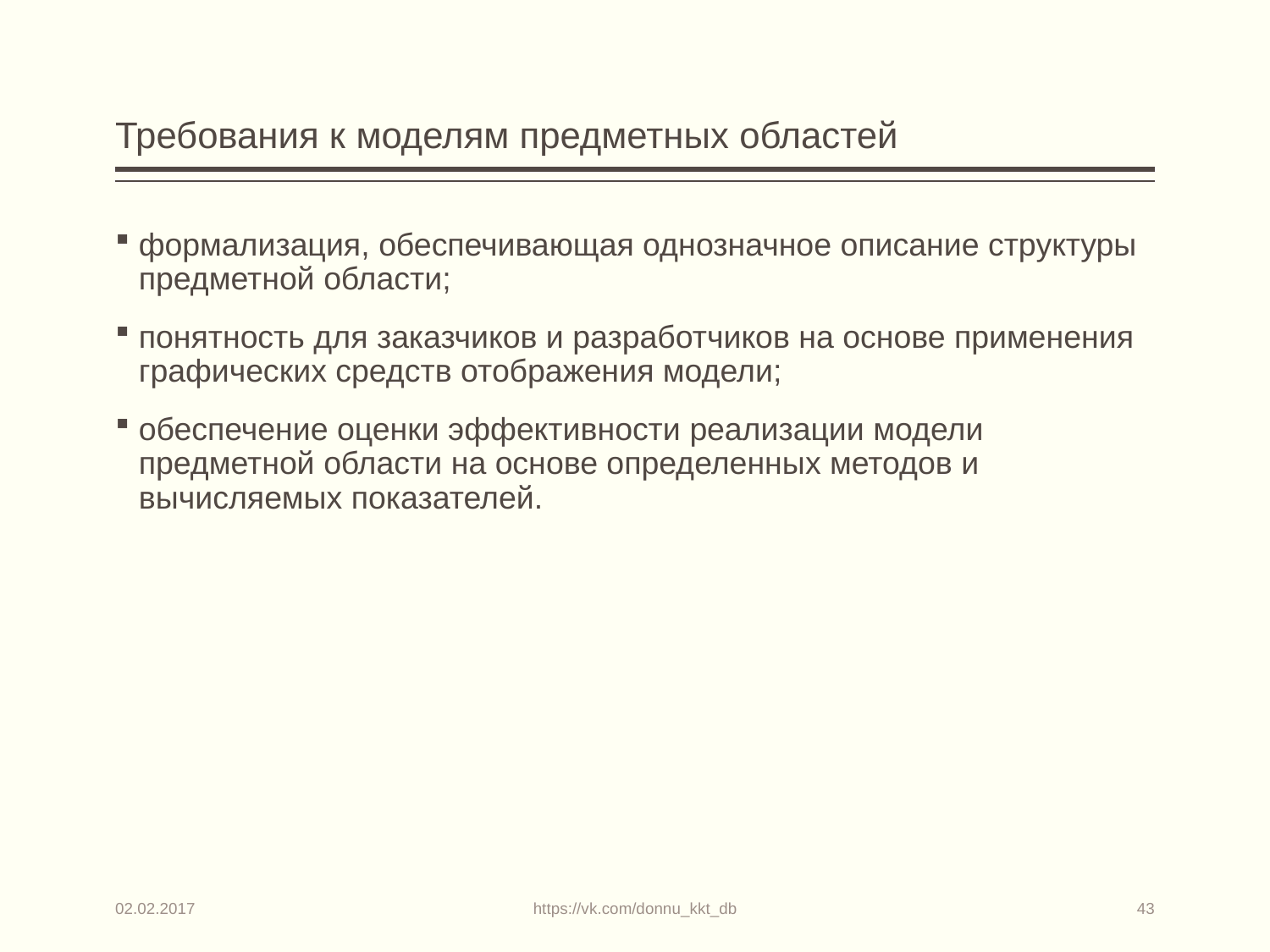

# Требования к моделям предметных областей
формализация, обеспечивающая однозначное описание структуры предметной области;
понятность для заказчиков и разработчиков на основе применения графических средств отображения модели;
обеспечение оценки эффективности реализации модели предметной области на основе определенных методов и вычисляемых показателей.

https://vk.com/donnu_kkt_db
02.02.2017
43